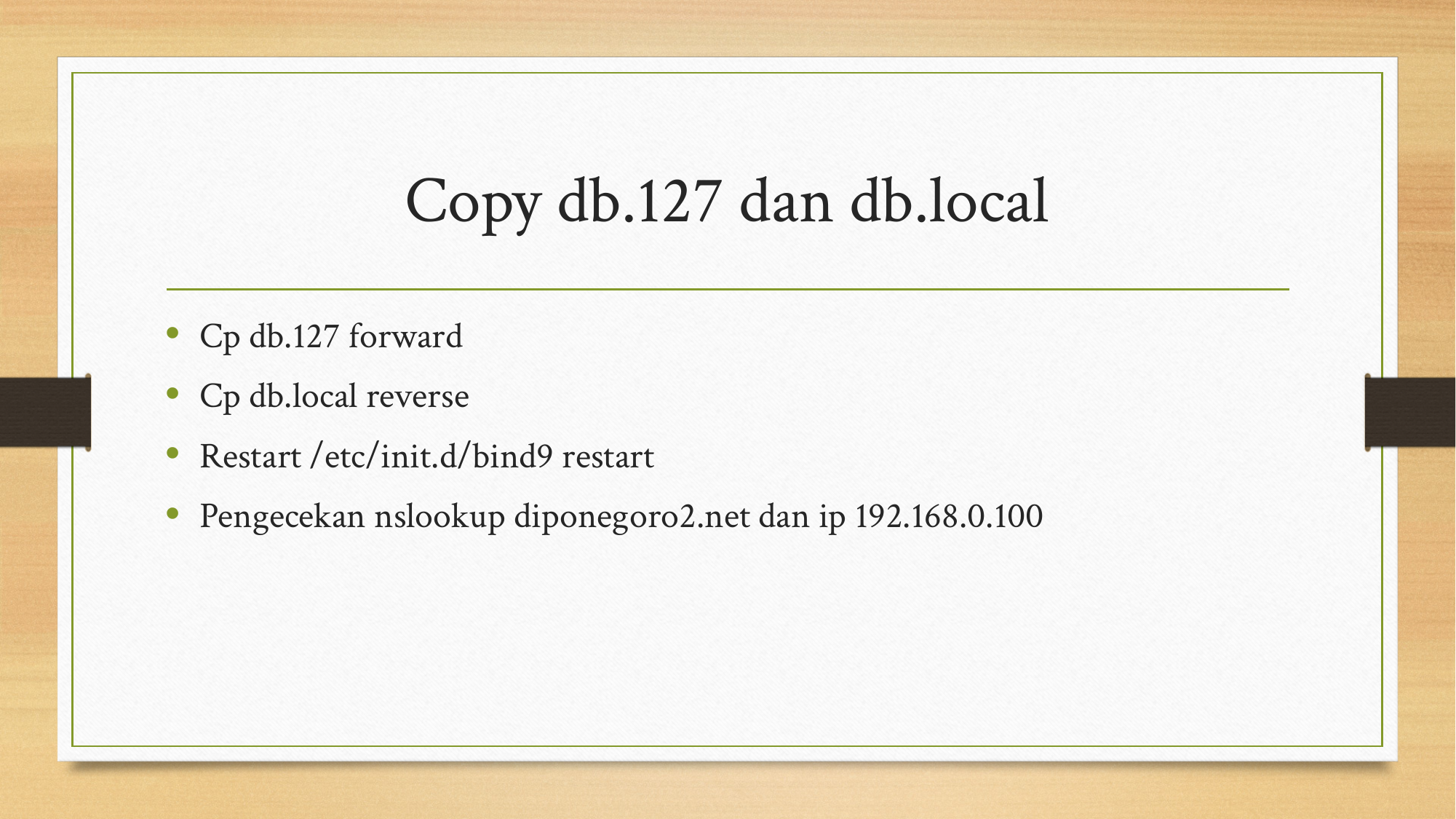

# Copy db.127 dan db.local
Cp db.127 forward
Cp db.local reverse
Restart /etc/init.d/bind9 restart
Pengecekan nslookup diponegoro2.net dan ip 192.168.0.100